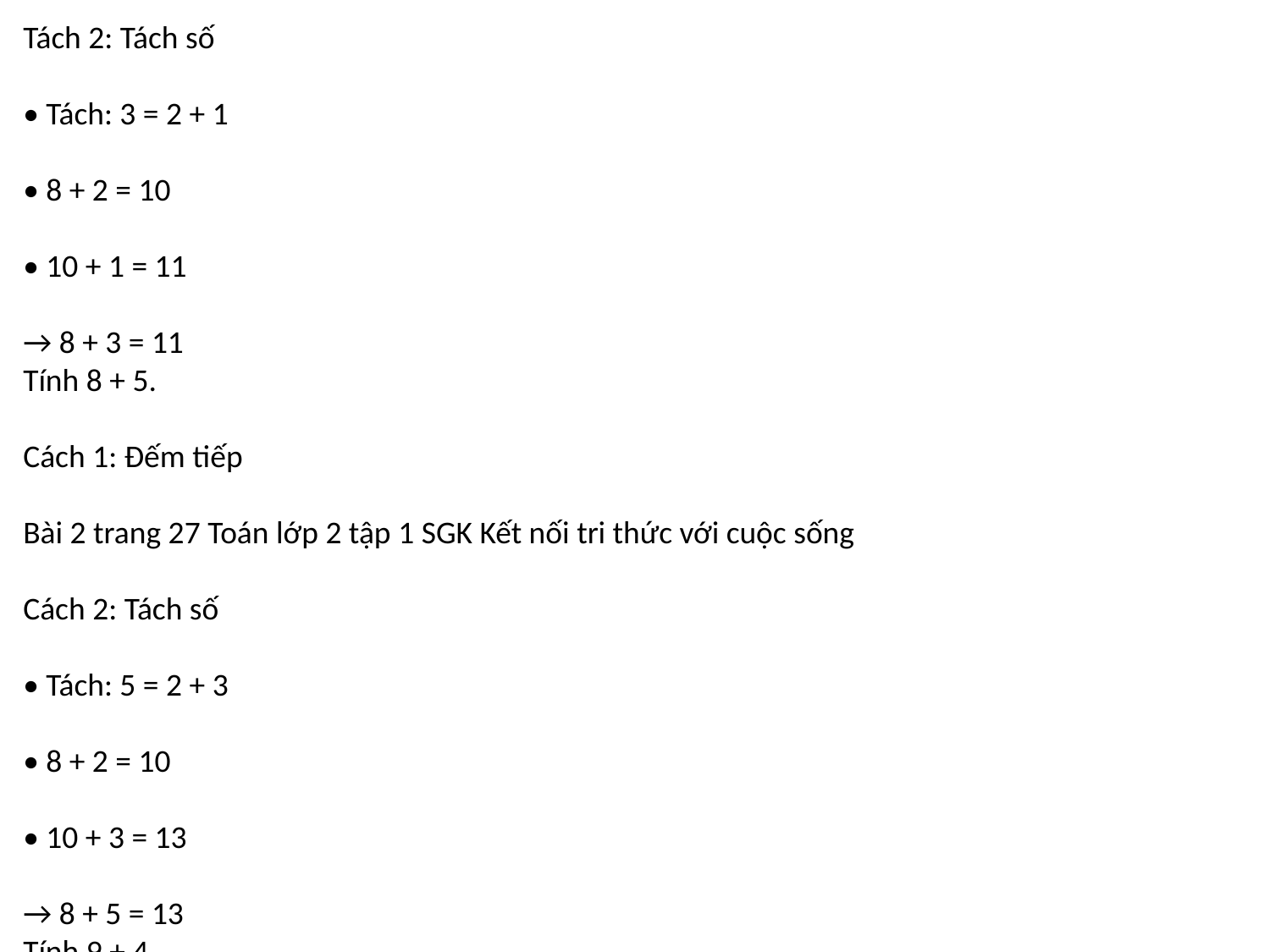

Tách 2: Tách số

• Tách: 3 = 2 + 1

• 8 + 2 = 10

• 10 + 1 = 11

→ 8 + 3 = 11
Tính 8 + 5.

Cách 1: Đếm tiếp

Bài 2 trang 27 Toán lớp 2 tập 1 SGK Kết nối tri thức với cuộc sống

Cách 2: Tách số

• Tách: 5 = 2 + 3

• 8 + 2 = 10

• 10 + 3 = 13

→ 8 + 5 = 13
Tính 9 + 4.

Cách 1: Đếm tiếp

Bài 2 trang 27 Toán lớp 2 tập 1 SGK Kết nối tri thức với cuộc sống

Cách 2: Tách số

• Tách: 4 + 1 + 3

• 9 + 1 = 10

• 10 + 3 = 13

→ 9 + 4 = 13
Vậy

Bài 2 trang 27 Toán lớp 2 tập 1 SGK Kết nối tri thức với cuộc sống